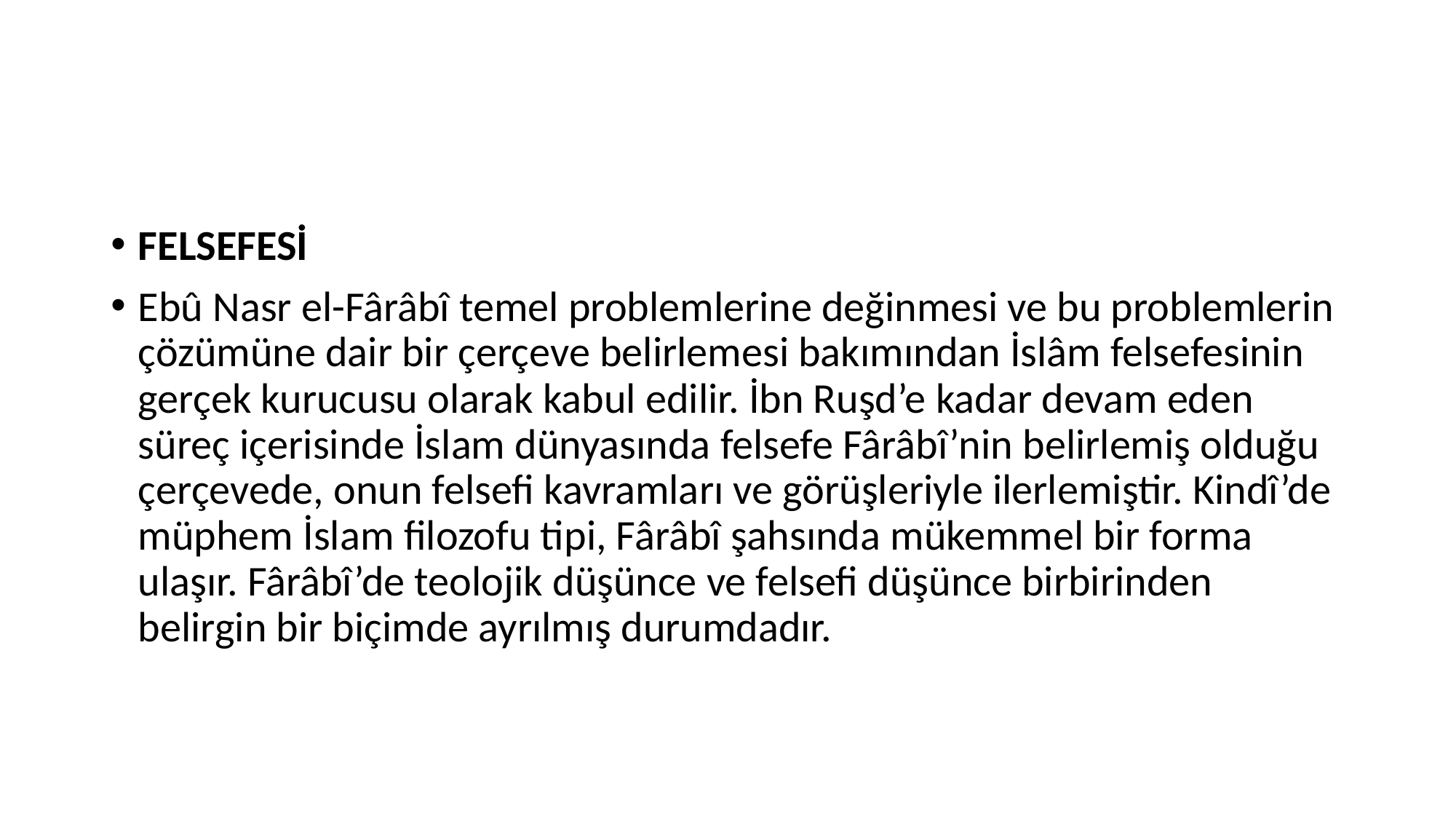

#
FELSEFESİ
Ebû Nasr el-Fârâbî temel problemlerine değinmesi ve bu problemlerin çözümüne dair bir çerçeve belirlemesi bakımından İslâm felsefesinin gerçek kurucusu olarak kabul edilir. İbn Ruşd’e kadar devam eden süreç içerisinde İslam dünyasında felsefe Fârâbî’nin belirlemiş olduğu çerçevede, onun felsefi kavramları ve görüşleriyle ilerlemiştir. Kindî’de müphem İslam filozofu tipi, Fârâbî şahsında mükemmel bir forma ulaşır. Fârâbî’de teolojik düşünce ve felsefi düşünce birbirinden belirgin bir biçimde ayrılmış durumdadır.